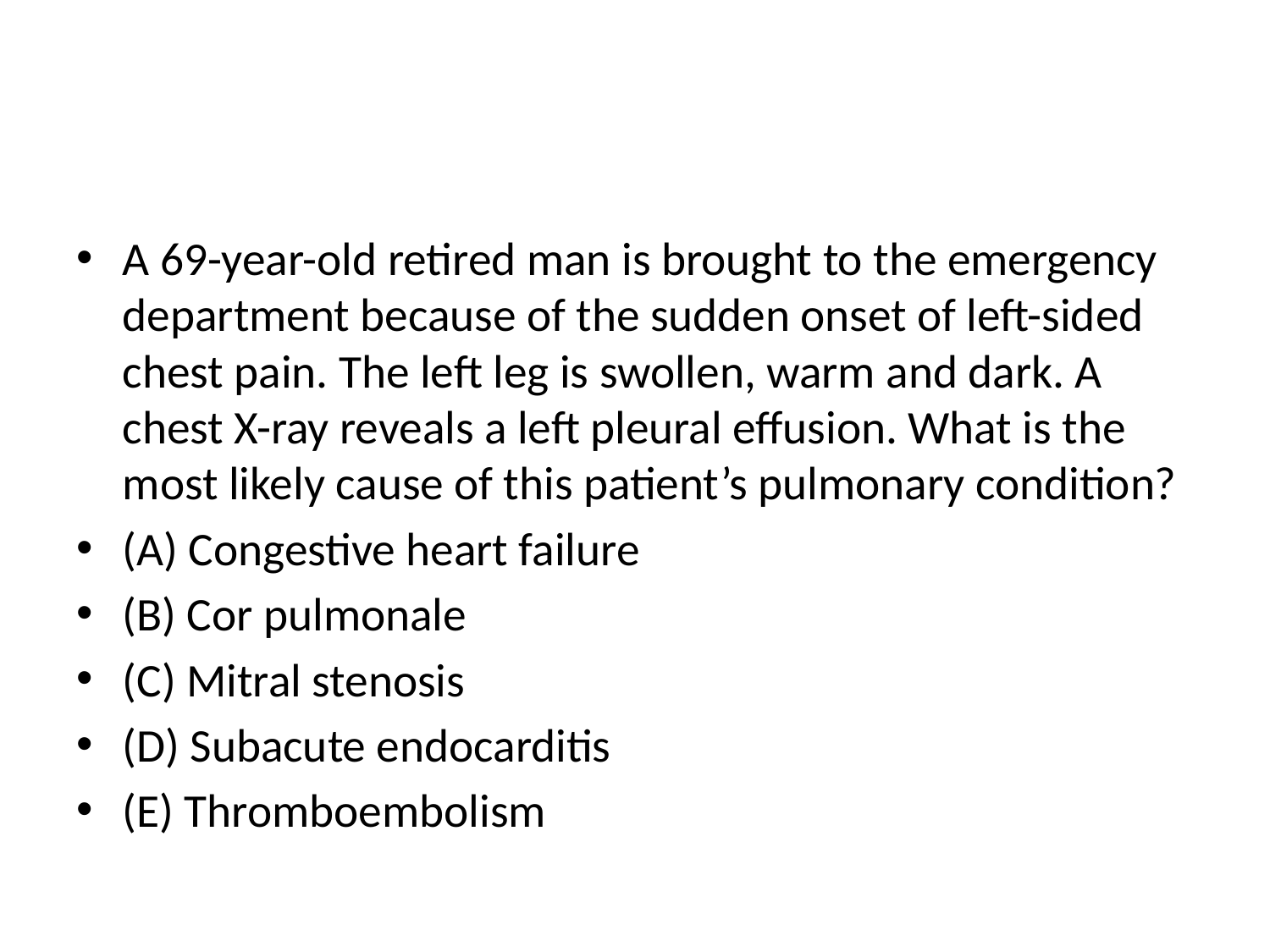

#
A 69-year-old retired man is brought to the emergency department because of the sudden onset of left-sided chest pain. The left leg is swollen, warm and dark. A chest X-ray reveals a left pleural effusion. What is the most likely cause of this patient’s pulmonary condition?
(A) Congestive heart failure
(B) Cor pulmonale
(C) Mitral stenosis
(D) Subacute endocarditis
(E) Thromboembolism